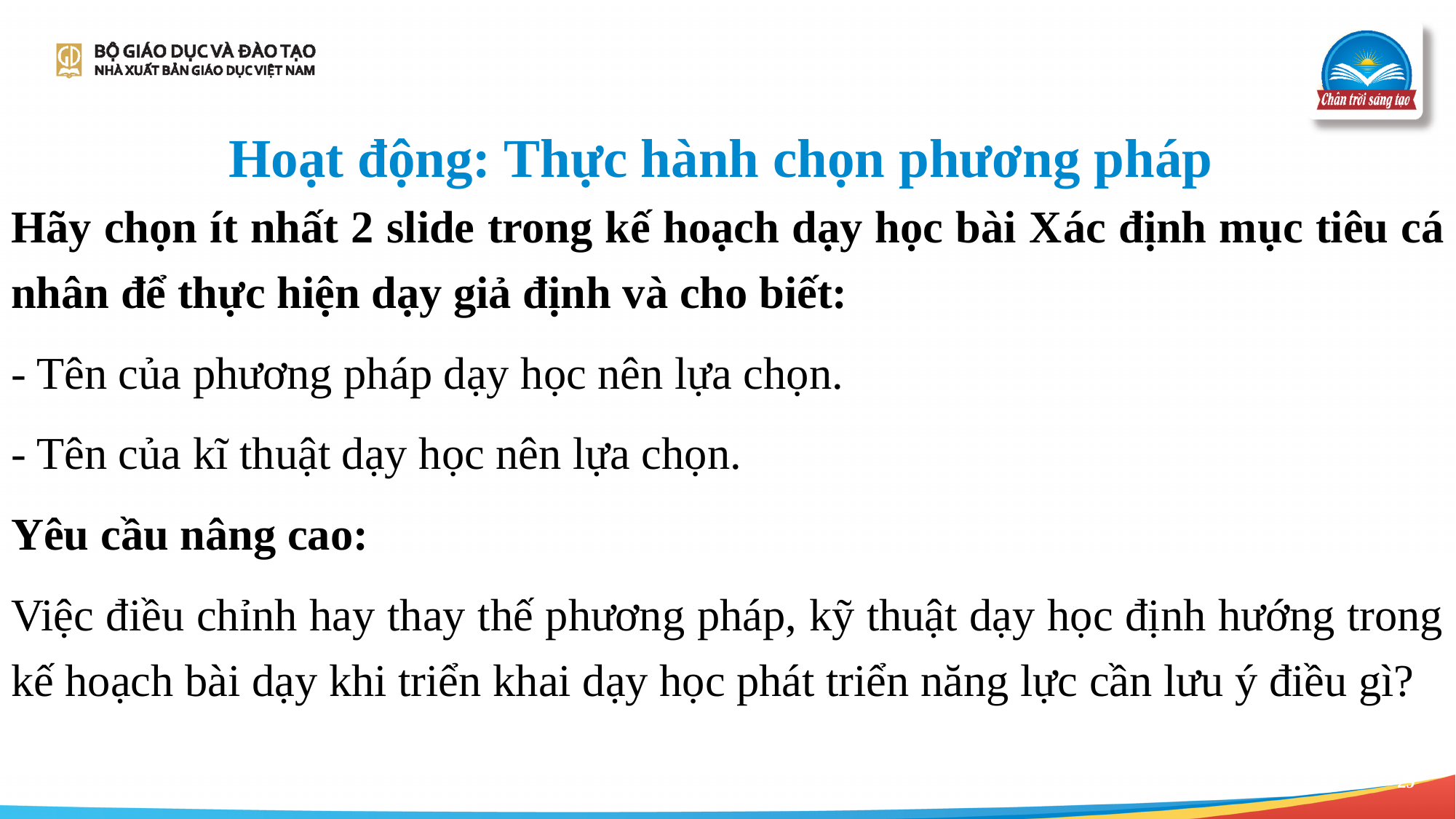

Hoạt động: Thực hành chọn phương pháp
Hãy chọn ít nhất 2 slide trong kế hoạch dạy học bài Xác định mục tiêu cá nhân để thực hiện dạy giả định và cho biết:
- Tên của phương pháp dạy học nên lựa chọn.
- Tên của kĩ thuật dạy học nên lựa chọn.
Yêu cầu nâng cao:
Việc điều chỉnh hay thay thế phương pháp, kỹ thuật dạy học định hướng trong kế hoạch bài dạy khi triển khai dạy học phát triển năng lực cần lưu ý điều gì?
29
4/21/2023